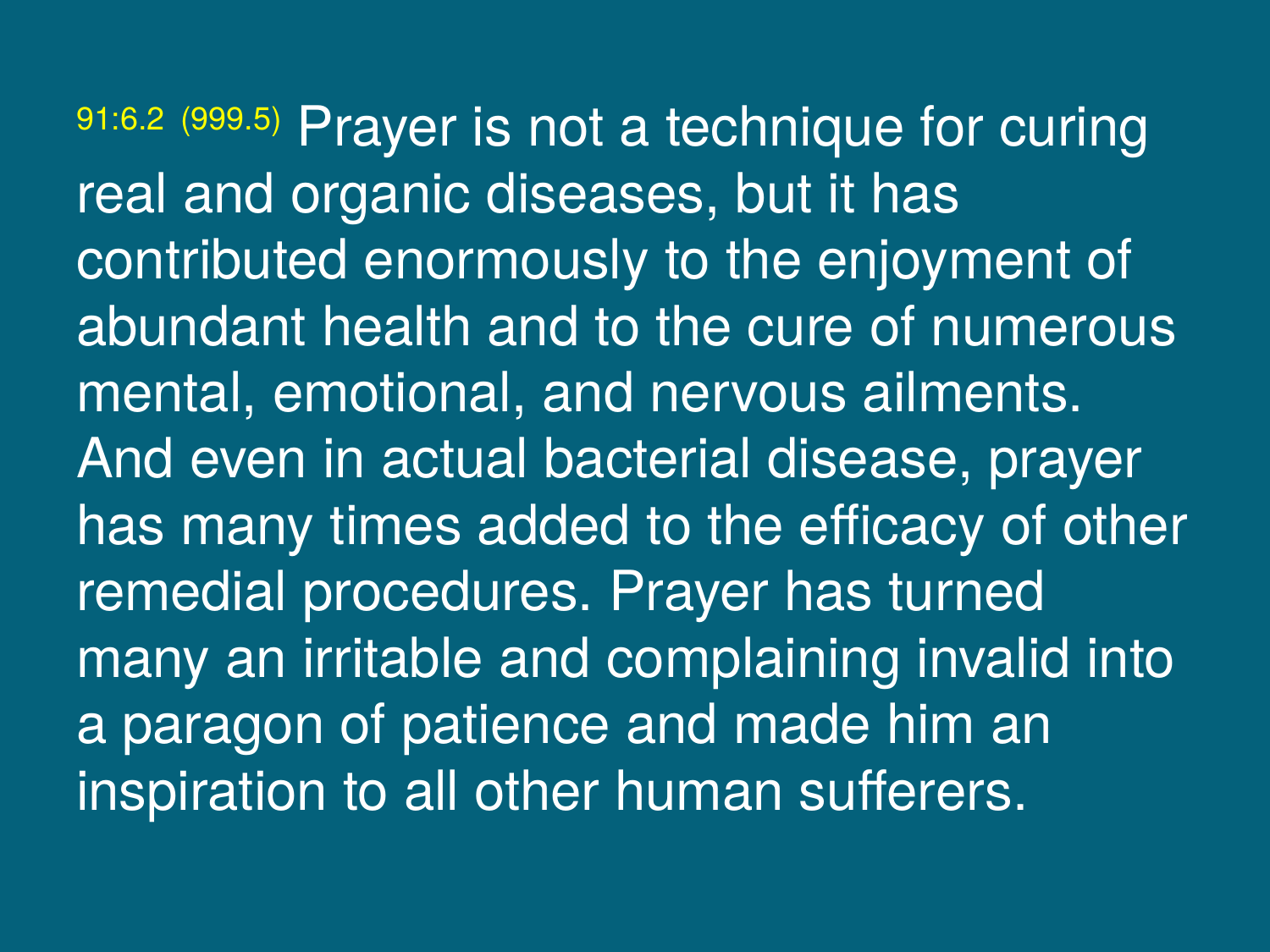

91:6.2 (999.5) Prayer is not a technique for curing real and organic diseases, but it has contributed enormously to the enjoyment of abundant health and to the cure of numerous mental, emotional, and nervous ailments. And even in actual bacterial disease, prayer has many times added to the efficacy of other remedial procedures. Prayer has turned many an irritable and complaining invalid into a paragon of patience and made him an inspiration to all other human sufferers.